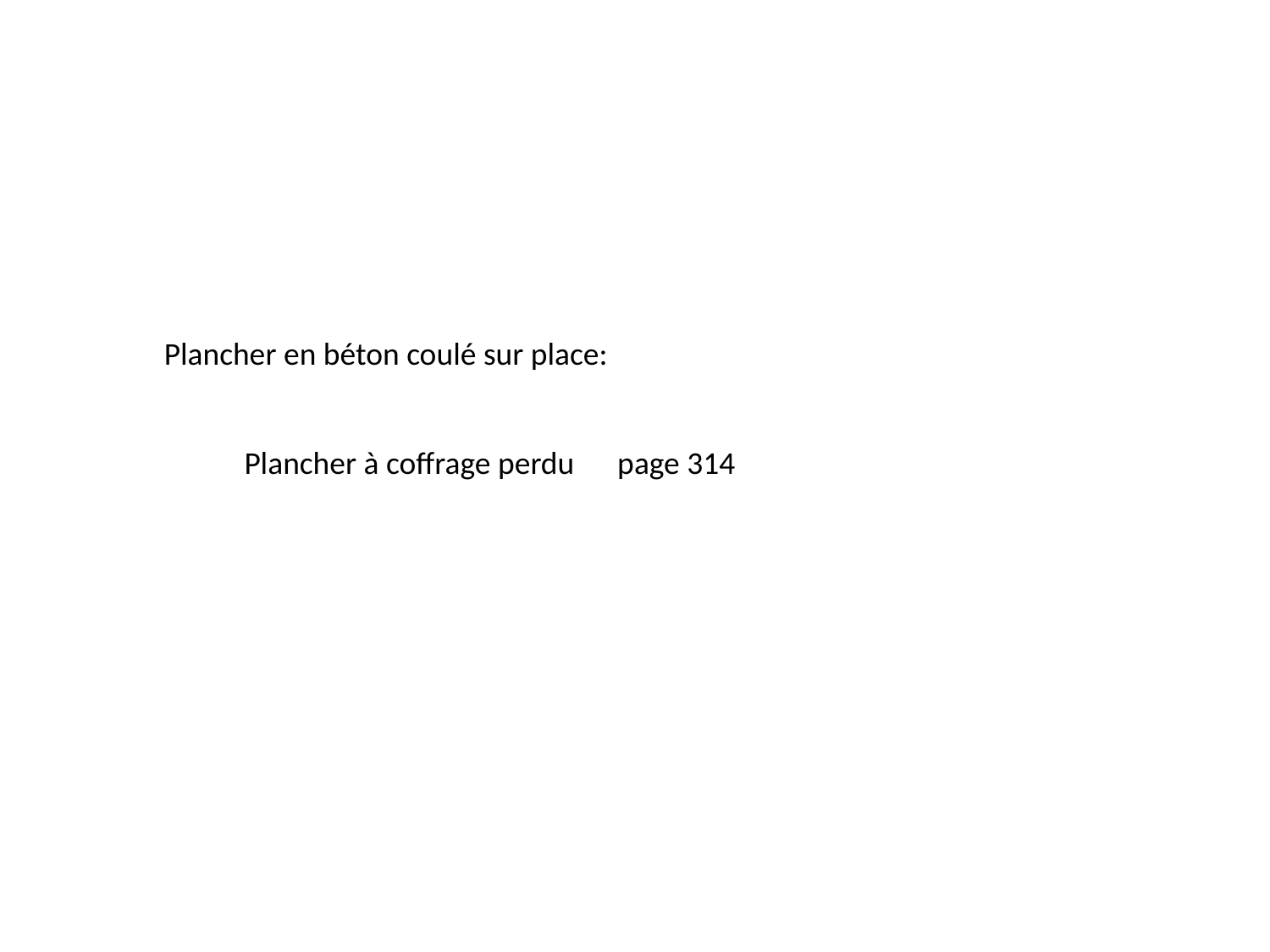

Plancher en béton coulé sur place:
Plancher à coffrage perdu      page 314